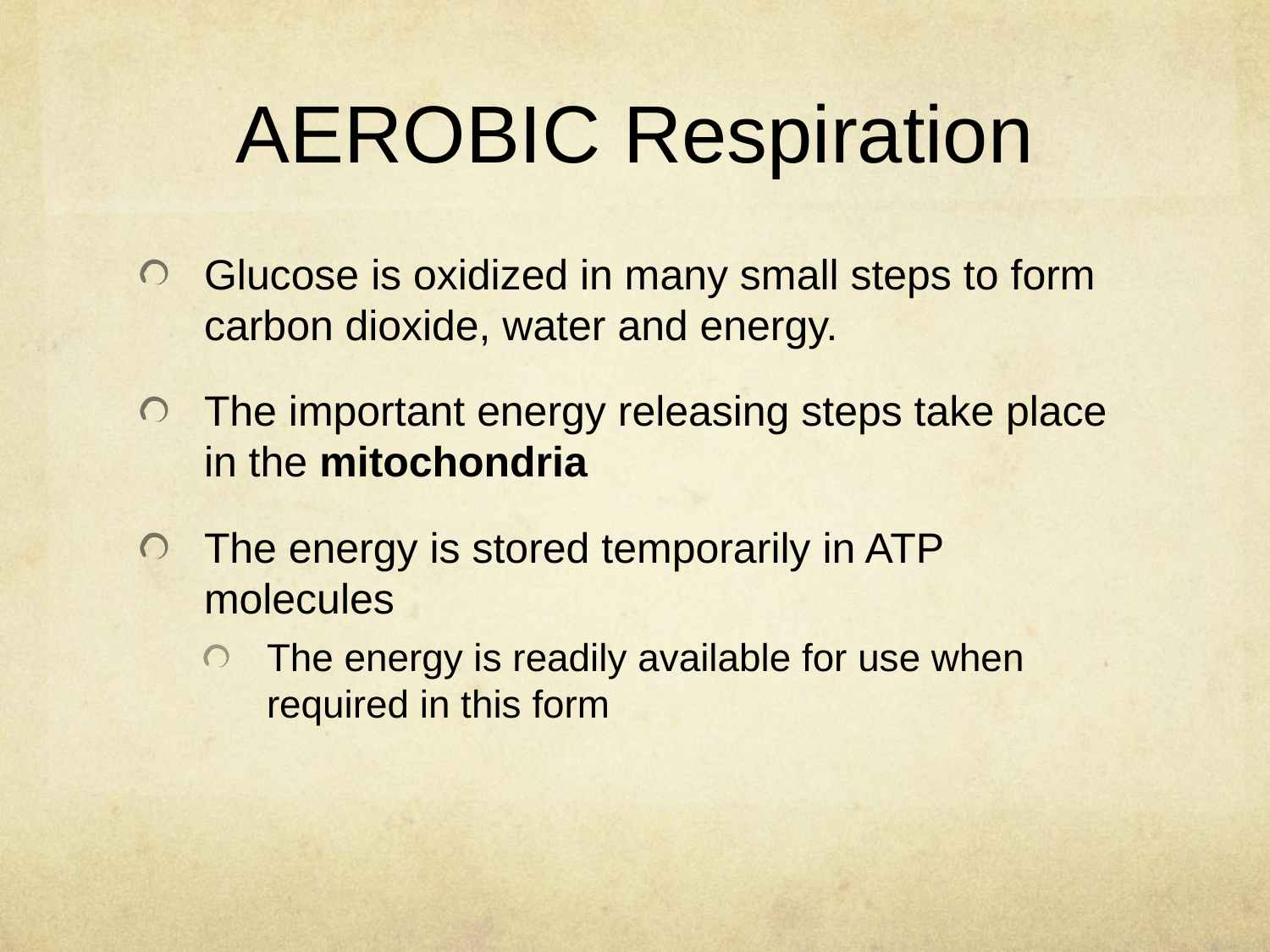

# AEROBIC Respiration
Glucose is oxidized in many small steps to form carbon dioxide, water and energy.
The important energy releasing steps take place in the mitochondria
The energy is stored temporarily in ATP molecules
The energy is readily available for use when required in this form